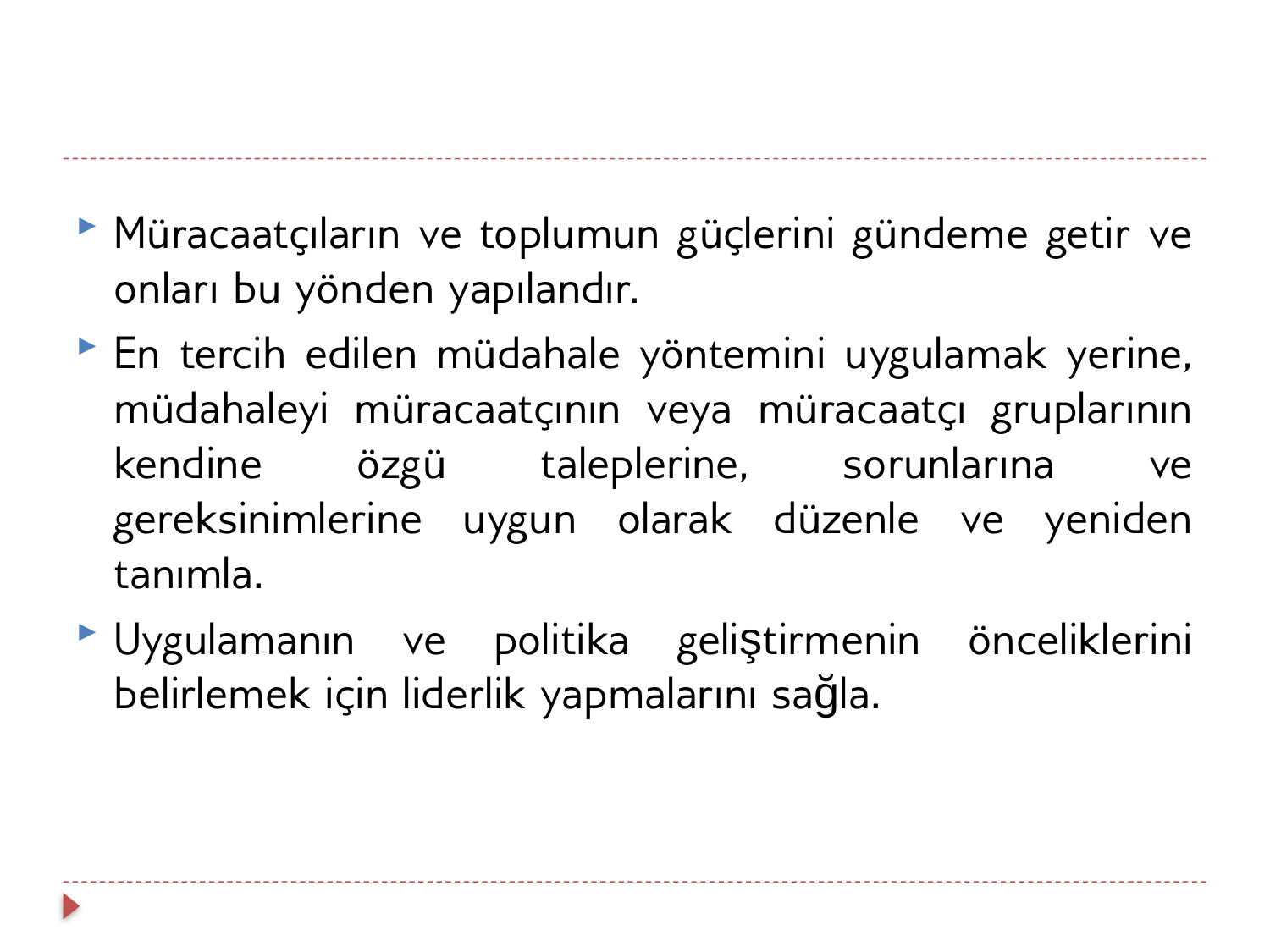

Müracaatçıların ve toplumun güçlerini gündeme getir ve onları bu yönden yapılandır.
En tercih edilen müdahale yöntemini uygulamak yerine, müdahaleyi müracaatçının veya müracaatçı gruplarının kendine özgü taleplerine, sorunlarına ve gereksinimlerine uygun olarak düzenle ve yeniden tanımla.
Uygulamanın ve politika geliştirmenin önceliklerini belirlemek için liderlik yapmalarını sağla.